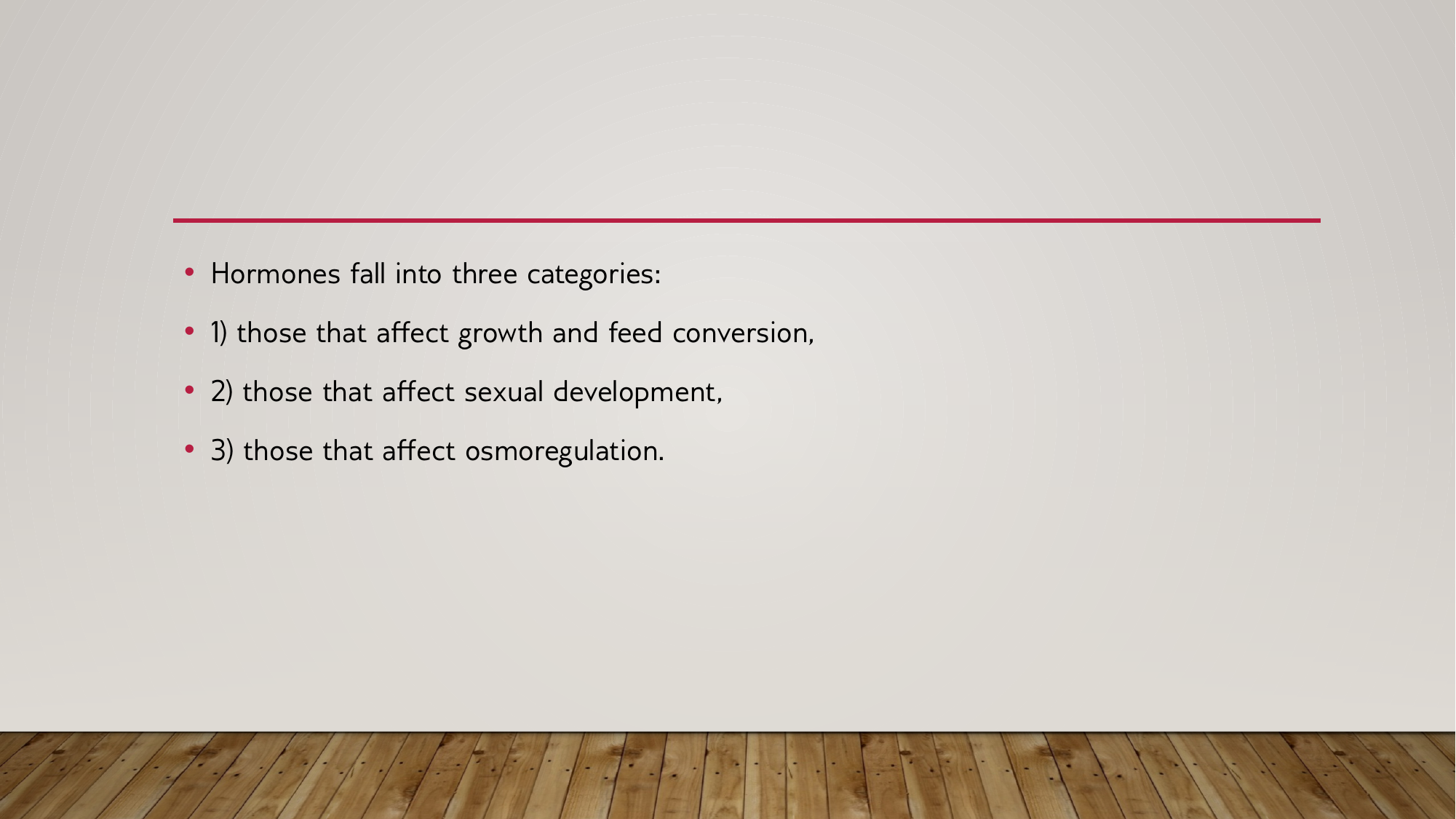

Hormones fall into three categories:
1) those that affect growth and feed conversion,
2) those that affect sexual development,
3) those that affect osmoregulation.